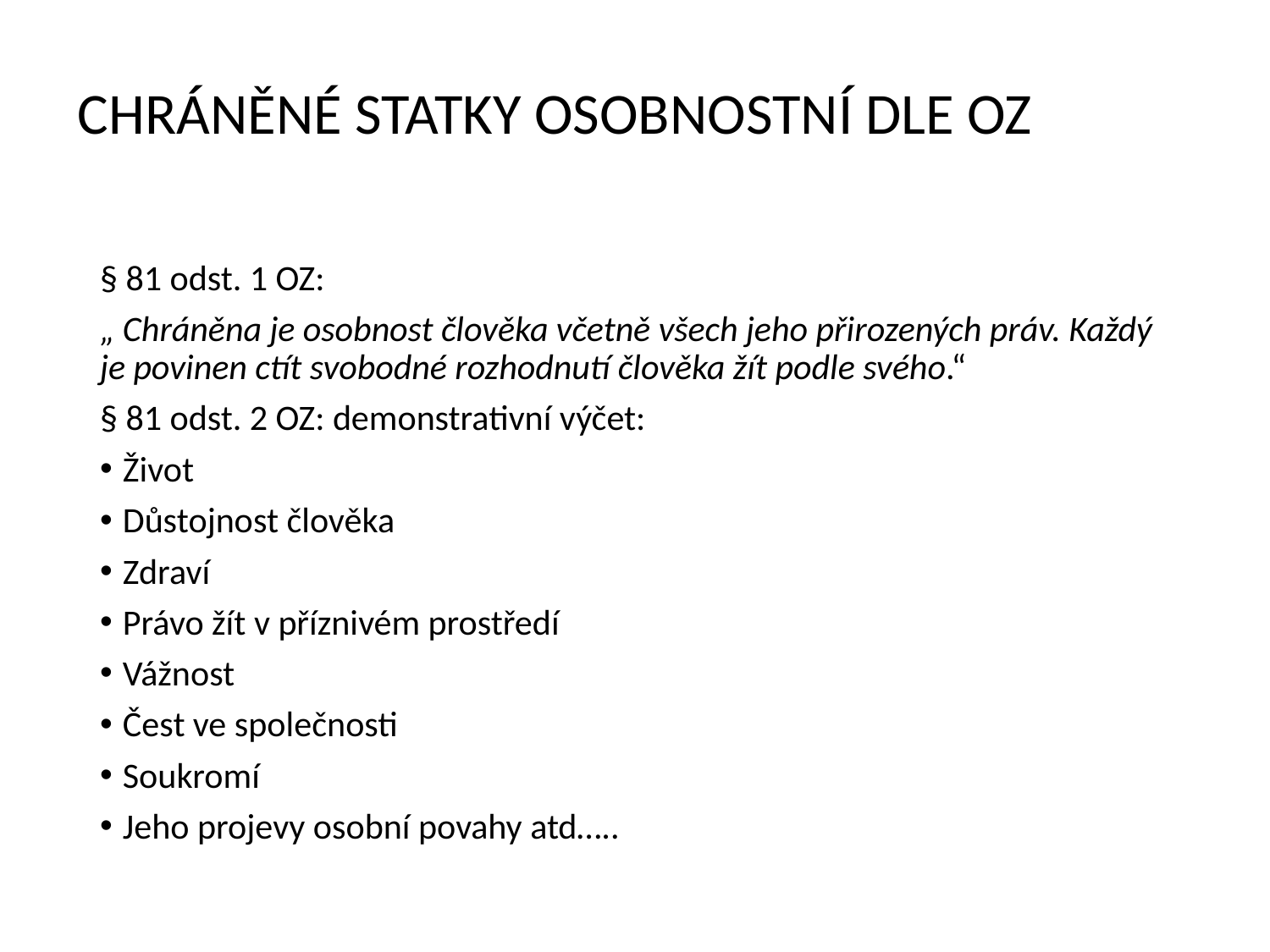

# CHRÁNĚNÉ STATKY OSOBNOSTNÍ DLE OZ
§ 81 odst. 1 OZ:
„ Chráněna je osobnost člověka včetně všech jeho přirozených práv. Každý je povinen ctít svobodné rozhodnutí člověka žít podle svého.“
§ 81 odst. 2 OZ: demonstrativní výčet:
Život
Důstojnost člověka
Zdraví
Právo žít v příznivém prostředí
Vážnost
Čest ve společnosti
Soukromí
Jeho projevy osobní povahy atd…..